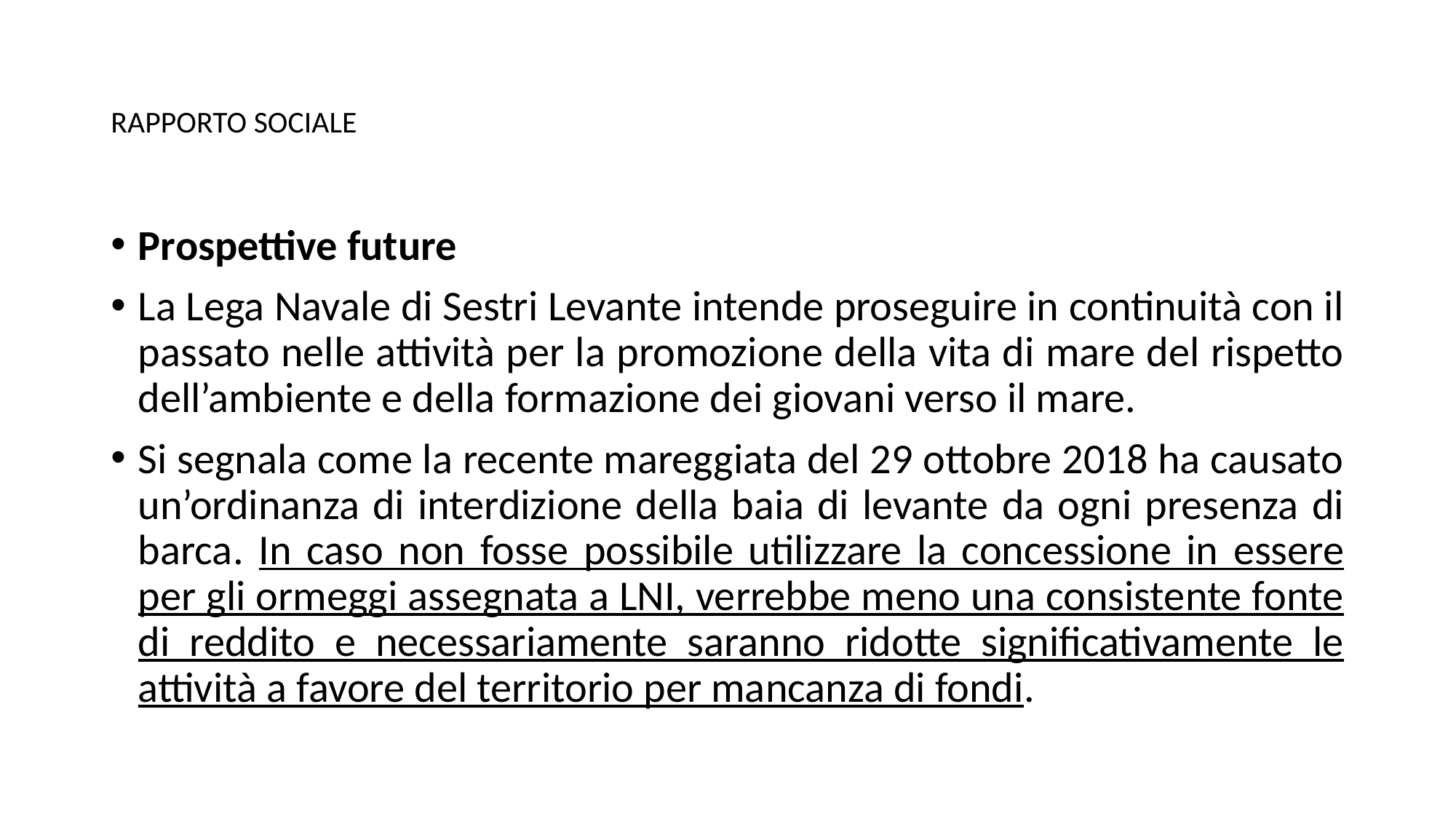

# RAPPORTO SOCIALE
Prospettive future
La Lega Navale di Sestri Levante intende proseguire in continuità con il passato nelle attività per la promozione della vita di mare del rispetto dell’ambiente e della formazione dei giovani verso il mare.
Si segnala come la recente mareggiata del 29 ottobre 2018 ha causato un’ordinanza di interdizione della baia di levante da ogni presenza di barca. In caso non fosse possibile utilizzare la concessione in essere per gli ormeggi assegnata a LNI, verrebbe meno una consistente fonte di reddito e necessariamente saranno ridotte significativamente le attività a favore del territorio per mancanza di fondi.